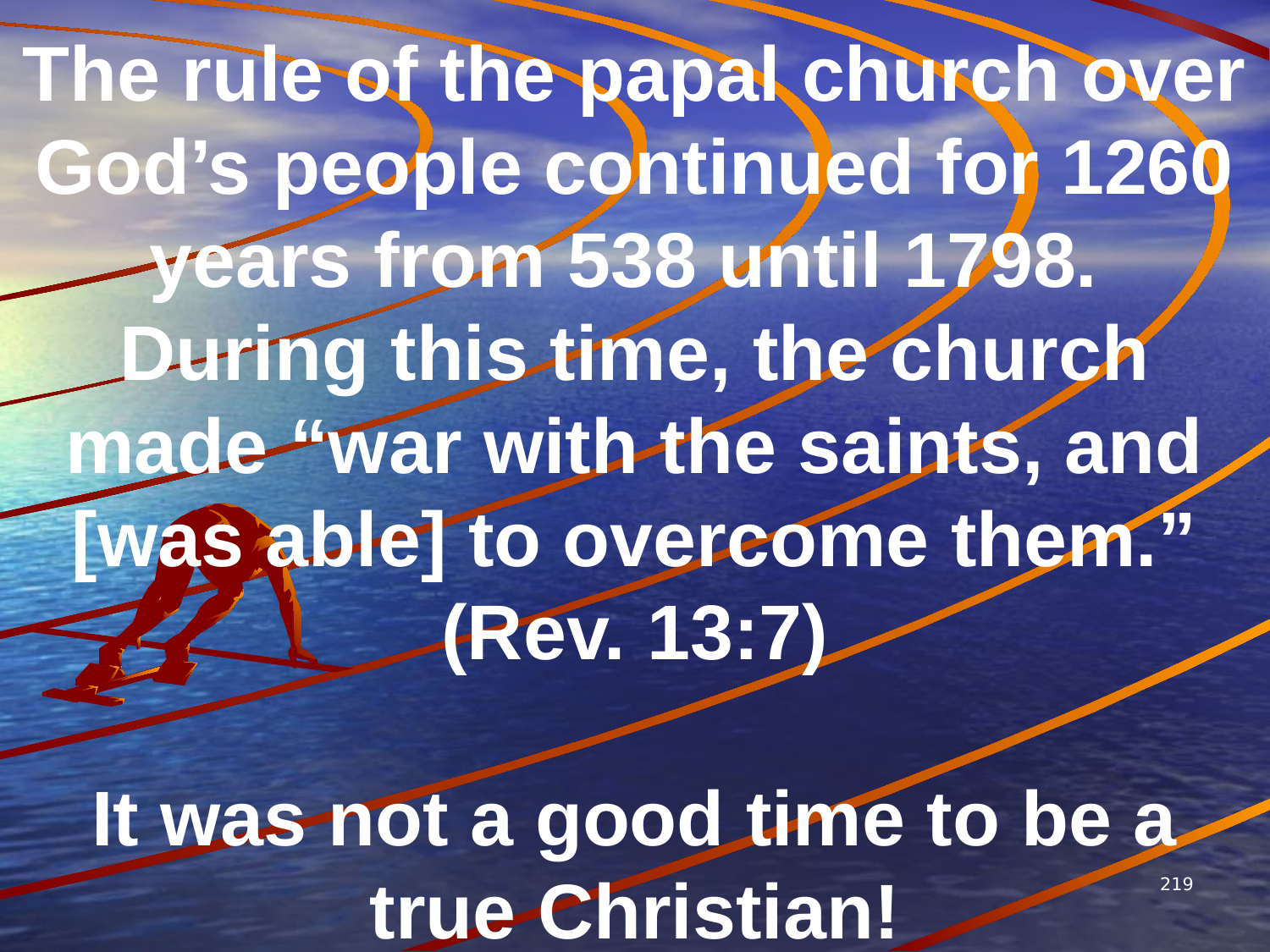

The rule of the papal church over God’s people continued for 1260 years from 538 until 1798.  During this time, the church made “war with the saints, and [was able] to overcome them.” (Rev. 13:7)

It was not a good time to be a true Christian!
219